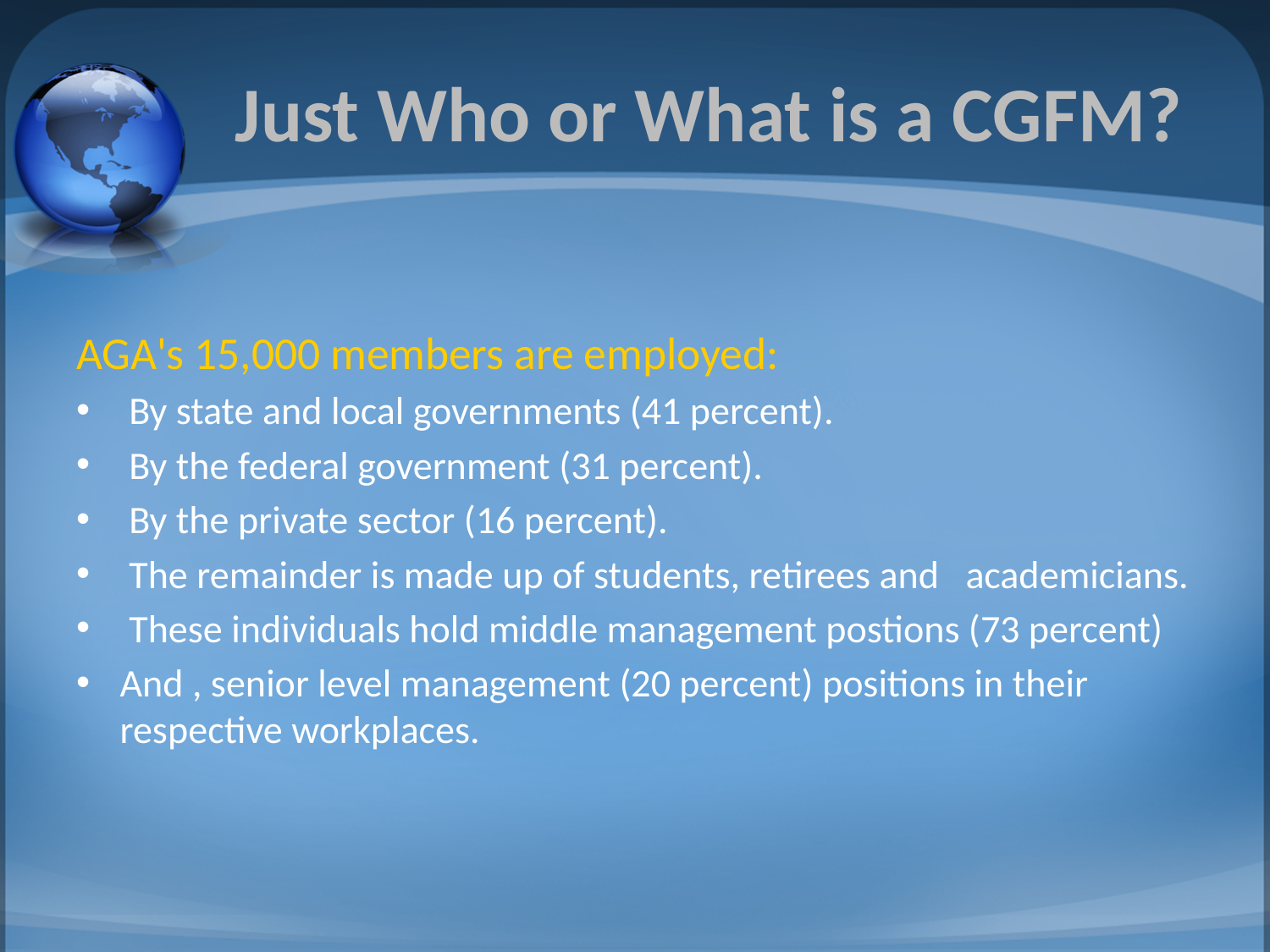

# Just Who or What is a CGFM?

AGA's 15,000 members are employed:
 By state and local governments (41 percent).
 By the federal government (31 percent).
 By the private sector (16 percent).
 The remainder is made up of students, retirees and   academicians.
 These individuals hold middle management postions (73 percent)
And , senior level management (20 percent) positions in their respective workplaces.